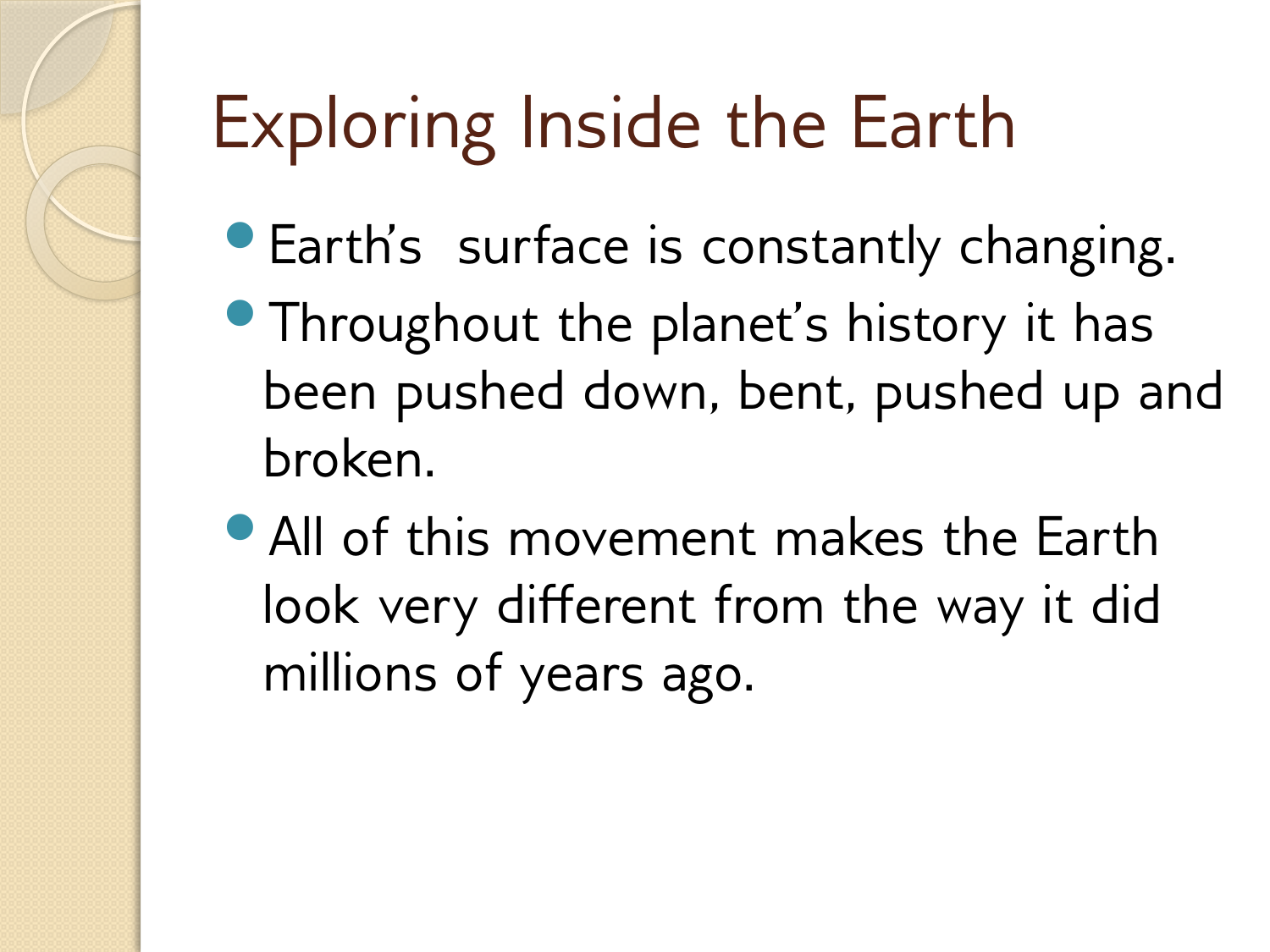

# Exploring Inside the Earth
Earth’s  surface is constantly changing.
Throughout the planet’s history it has been pushed down, bent, pushed up and broken.
All of this movement makes the Earth look very different from the way it did millions of years ago.